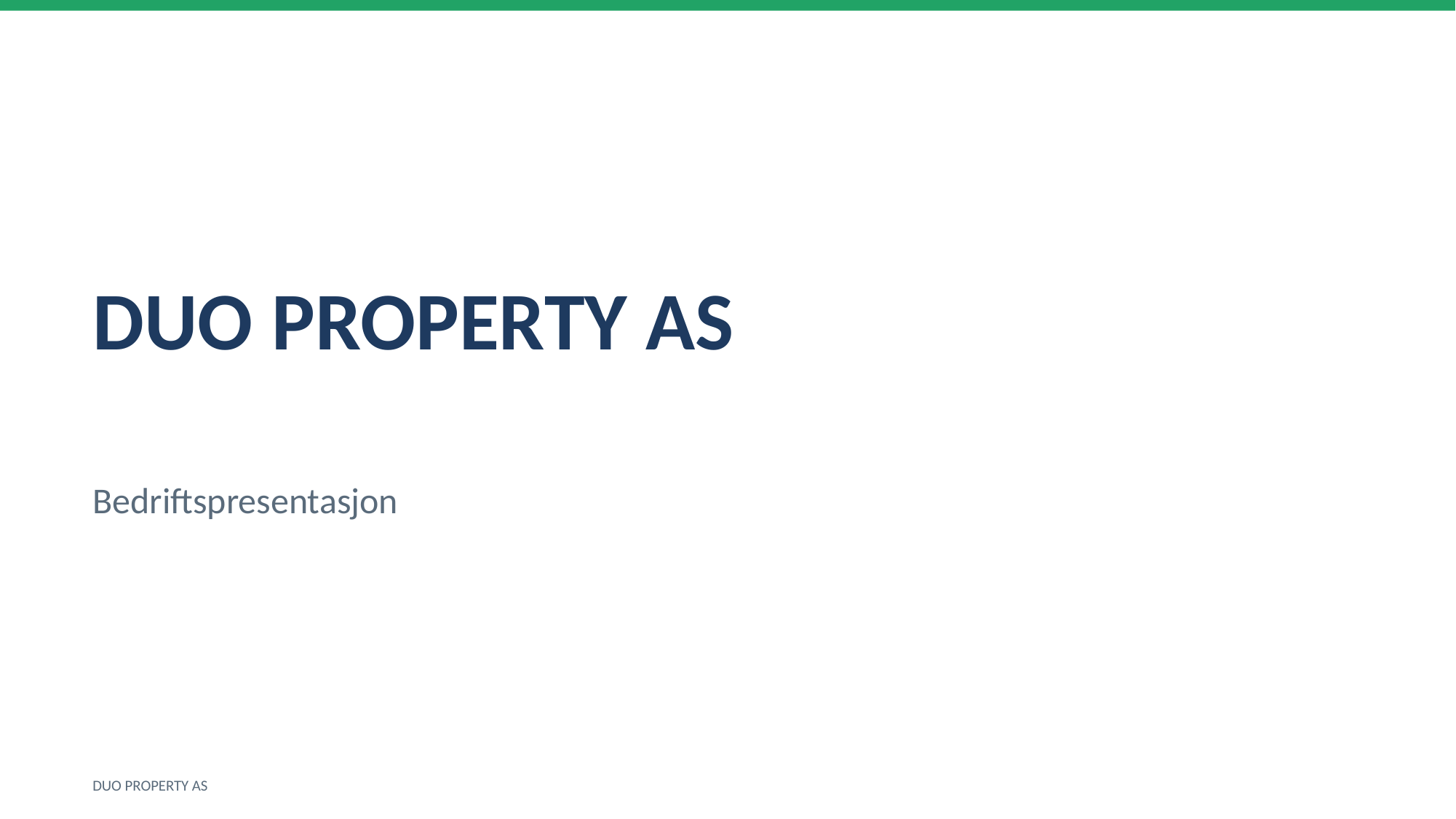

DUO PROPERTY AS
Bedriftspresentasjon
DUO PROPERTY AS